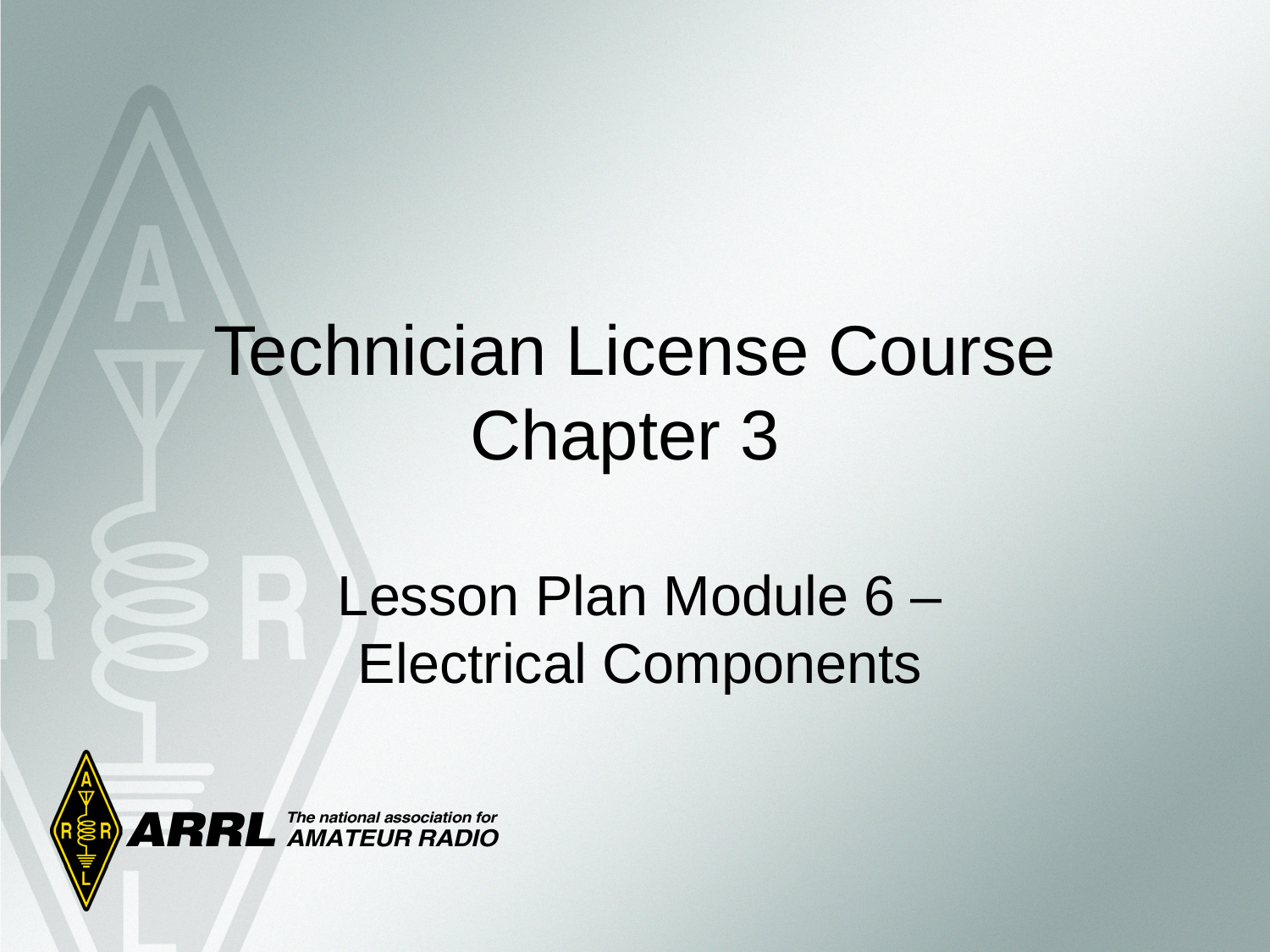

Technician License Course
Chapter 3

Lesson Plan Module 6 –
Electrical Components